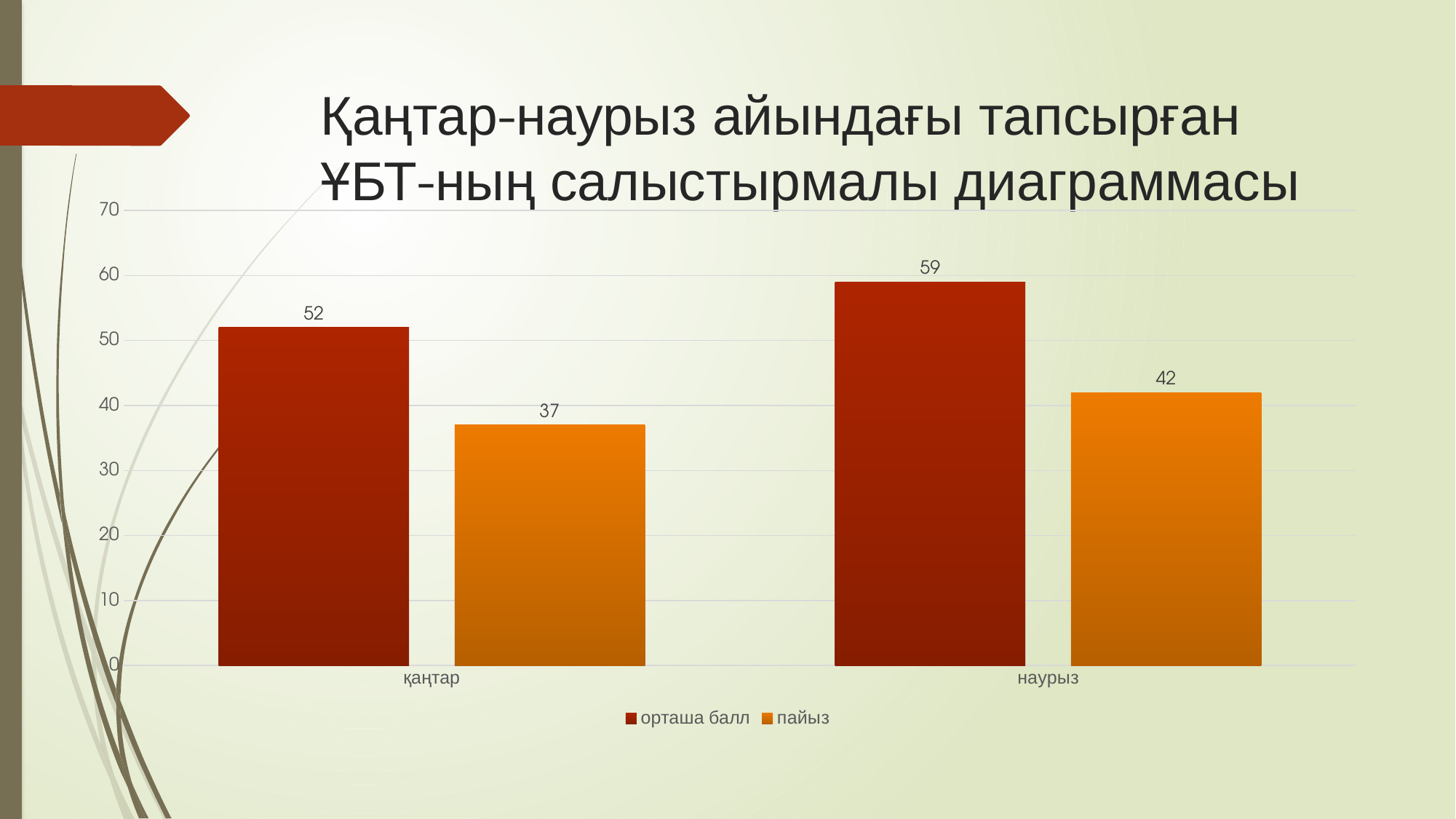

# Қаңтар-наурыз айындағы тапсырған ҰБТ-ның салыстырмалы диаграммасы

### Chart

| Category | орташа балл | пайыз |
|---|---|---|
| қаңтар | 52.0 | 37.0 |
| наурыз | 59.0 | 42.0 |